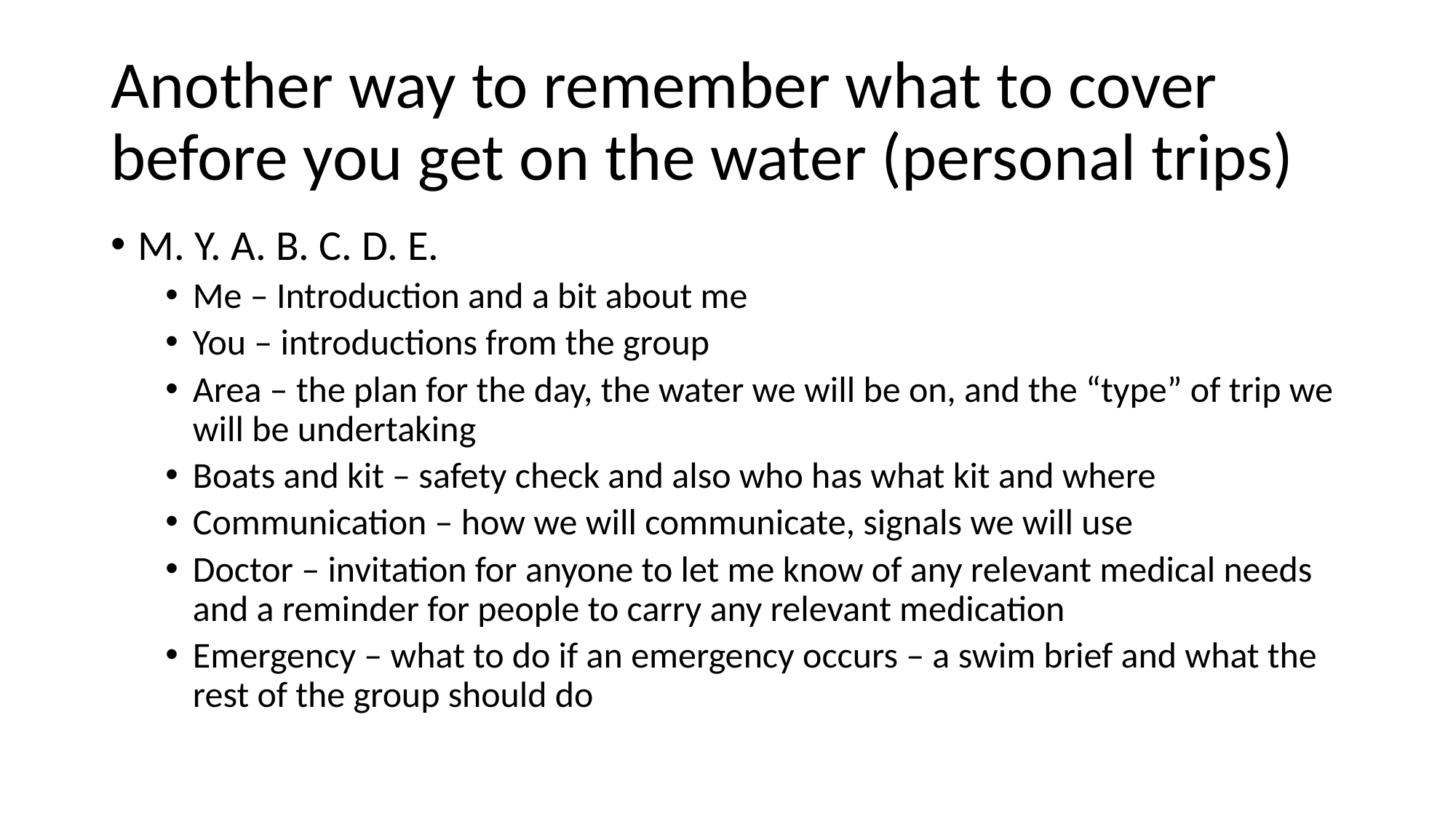

# Another way to remember what to cover before you get on the water (personal trips)
M. Y. A. B. C. D. E.
Me – Introduction and a bit about me
You – introductions from the group
Area – the plan for the day, the water we will be on, and the “type” of trip we will be undertaking
Boats and kit – safety check and also who has what kit and where
Communication – how we will communicate, signals we will use
Doctor – invitation for anyone to let me know of any relevant medical needs and a reminder for people to carry any relevant medication
Emergency – what to do if an emergency occurs – a swim brief and what the rest of the group should do